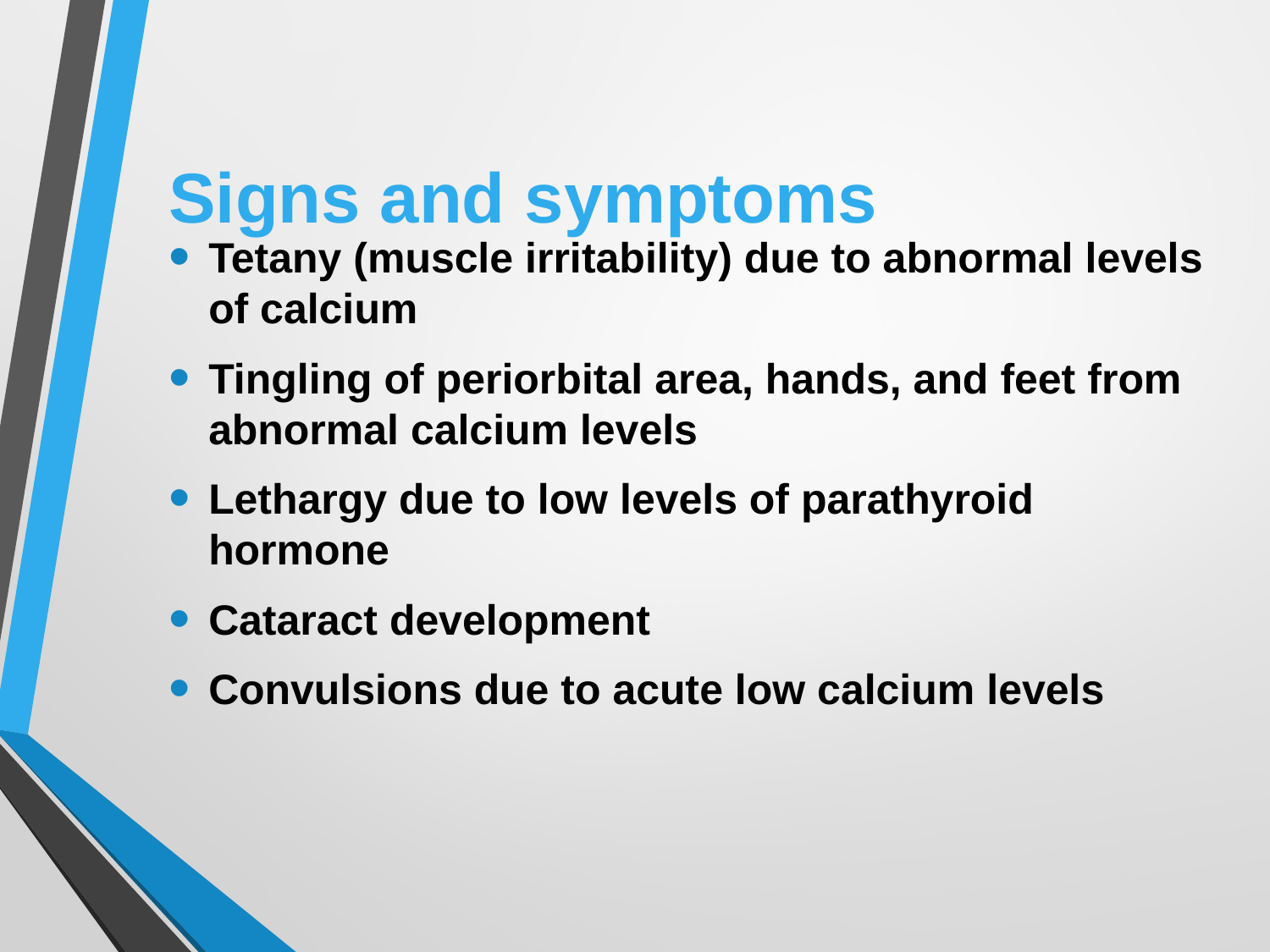

# Signs and symptoms
Tetany (muscle irritability) due to abnormal levels of calcium
Tingling of periorbital area, hands, and feet from abnormal calcium levels
Lethargy due to low levels of parathyroid hormone
Cataract development
Convulsions due to acute low calcium levels